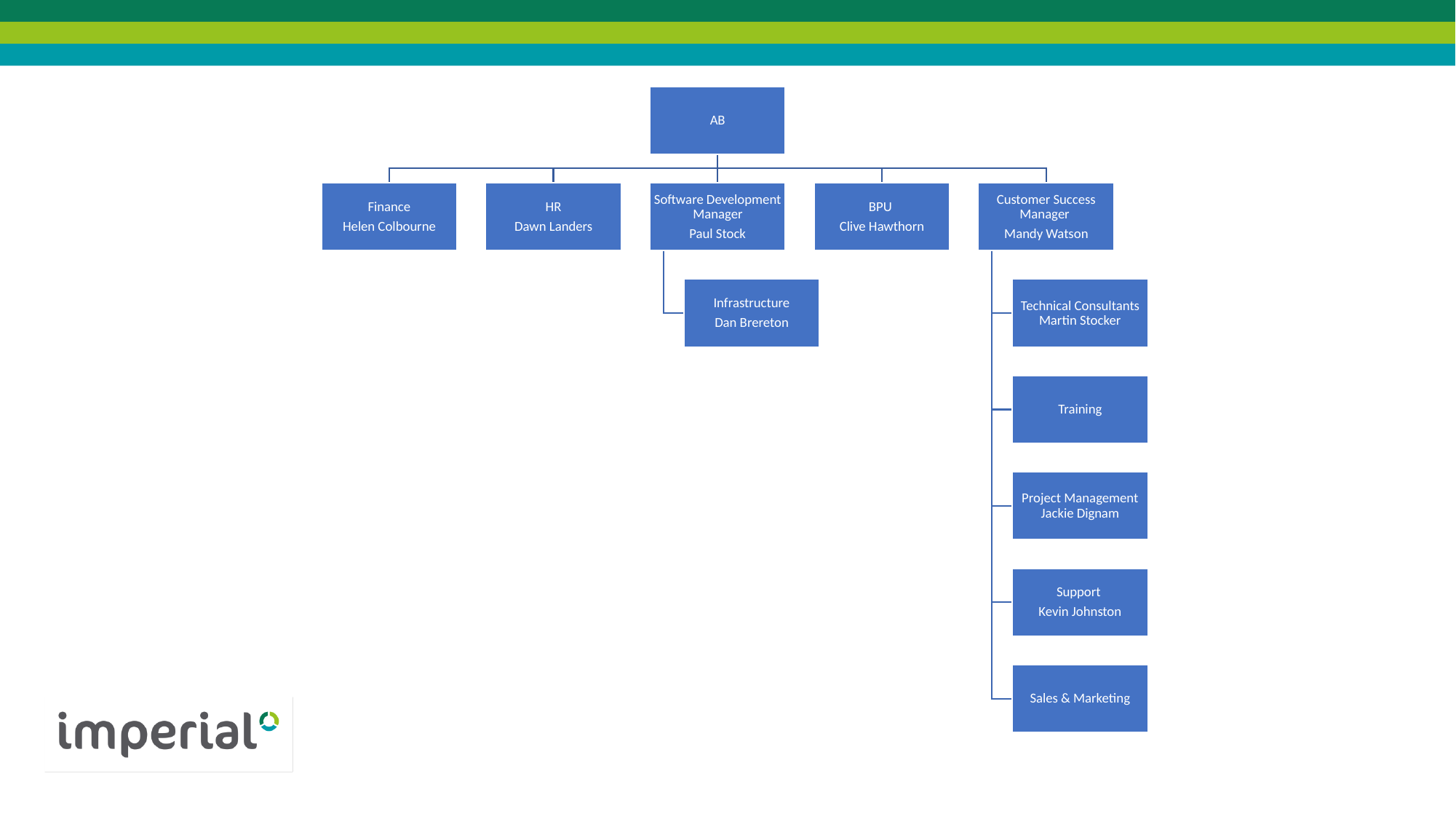

AB
Finance
Helen Colbourne
HR
Dawn Landers
Software Development Manager
Paul Stock
Infrastructure
Dan Brereton
BPU
Clive Hawthorn
Customer Success Manager
Mandy Watson
Technical Consultants Martin Stocker
Training
Project Management Jackie Dignam
Support
Kevin Johnston
Sales & Marketing